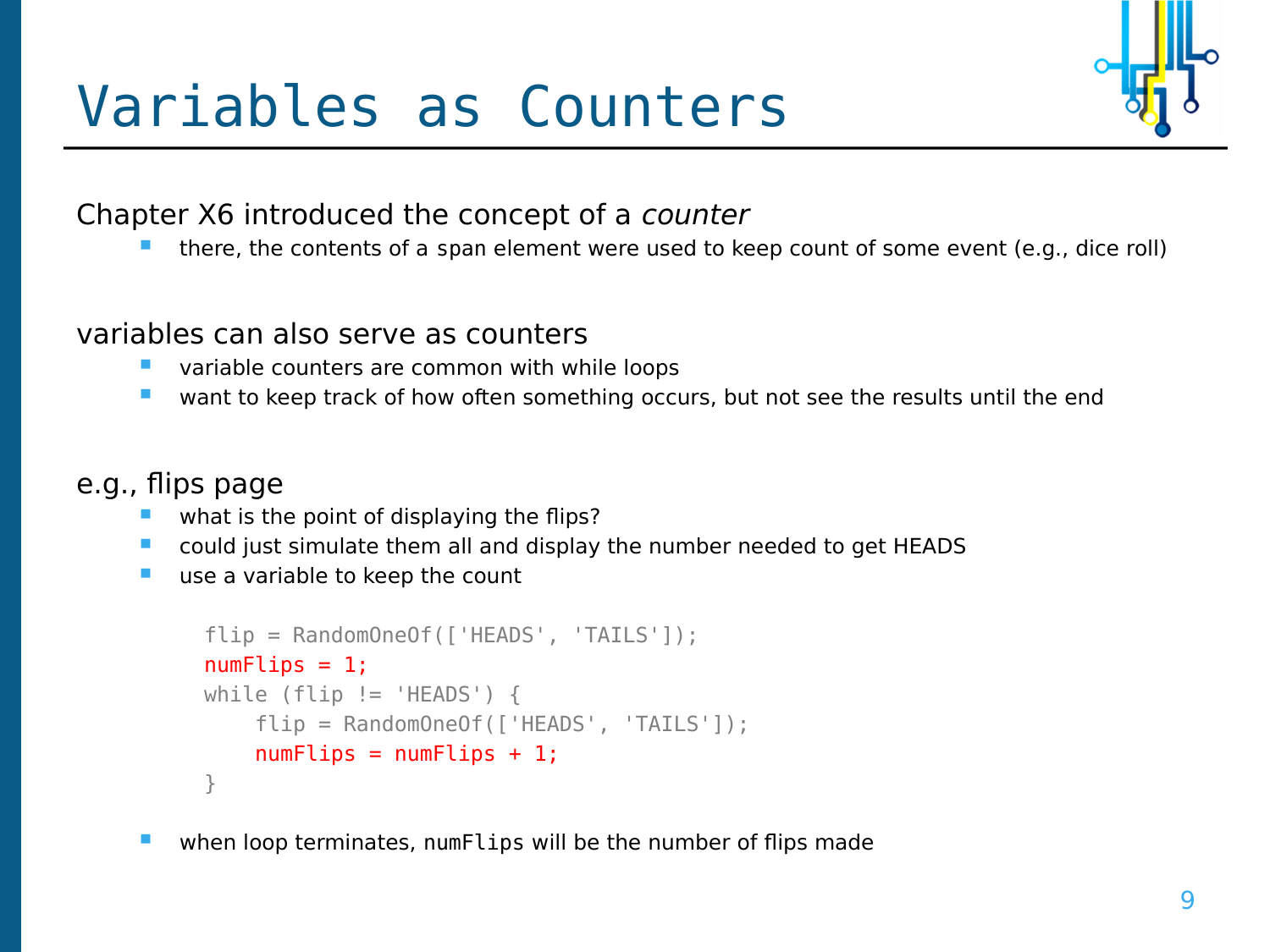

# Variables as Counters
Chapter X6 introduced the concept of a counter
there, the contents of a span element were used to keep count of some event (e.g., dice roll)

variables can also serve as counters
variable counters are common with while loops
want to keep track of how often something occurs, but not see the results until the end
e.g., flips page
what is the point of displaying the flips?
could just simulate them all and display the number needed to get HEADS
use a variable to keep the count

flip = RandomOneOf(['HEADS', 'TAILS']);
numFlips = 1;
while (flip != 'HEADS') {
    flip = RandomOneOf(['HEADS', 'TAILS']);
    numFlips = numFlips + 1;
}

when loop terminates, numFlips will be the number of flips made
9